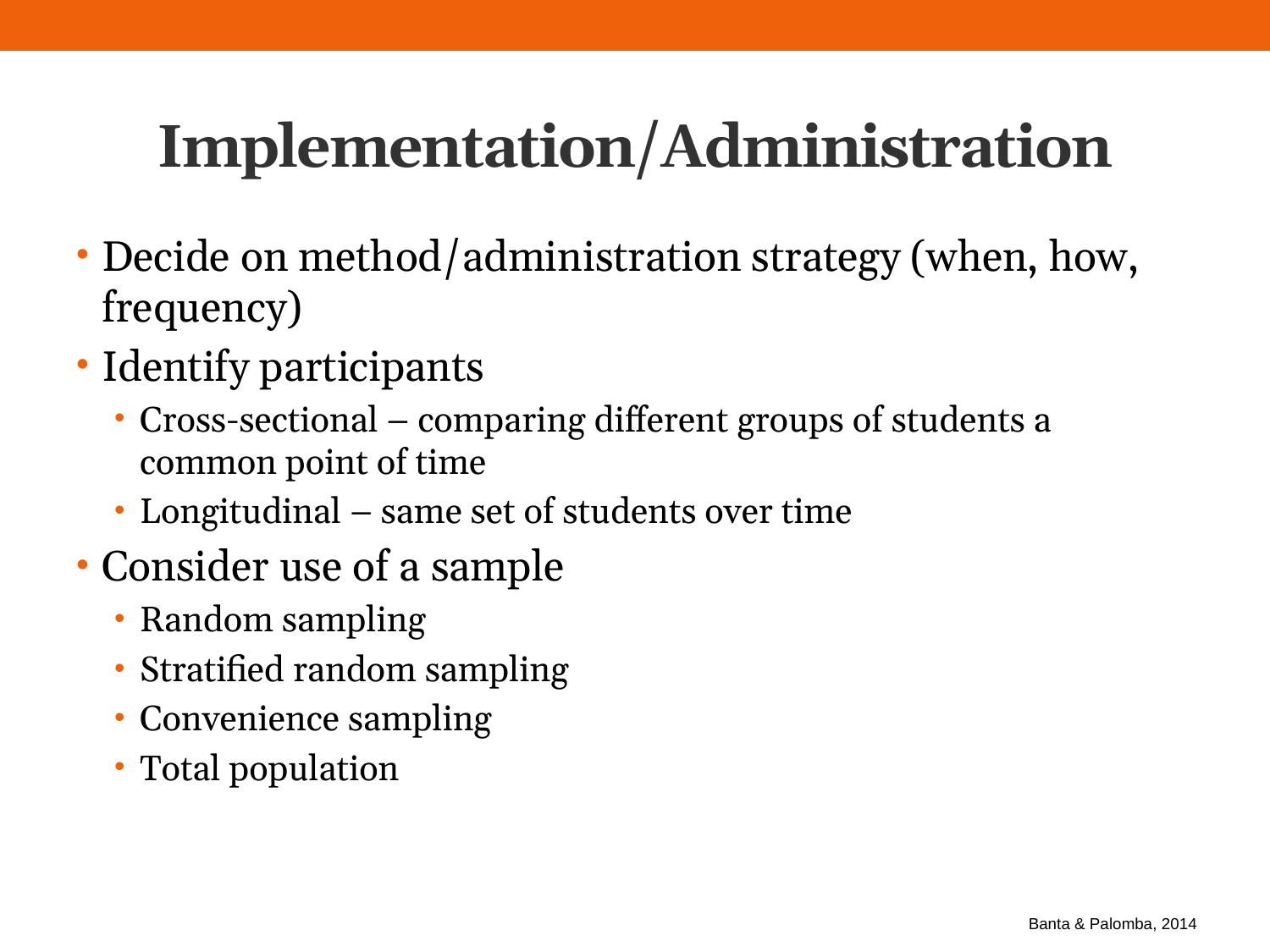

# Implementation/Administration
Decide on method/administration strategy (when, how, frequency)
Identify participants
Cross-sectional – comparing different groups of students a common point of time
Longitudinal – same set of students over time
Consider use of a sample
Random sampling
Stratified random sampling
Convenience sampling
Total population

Banta & Palomba, 2014